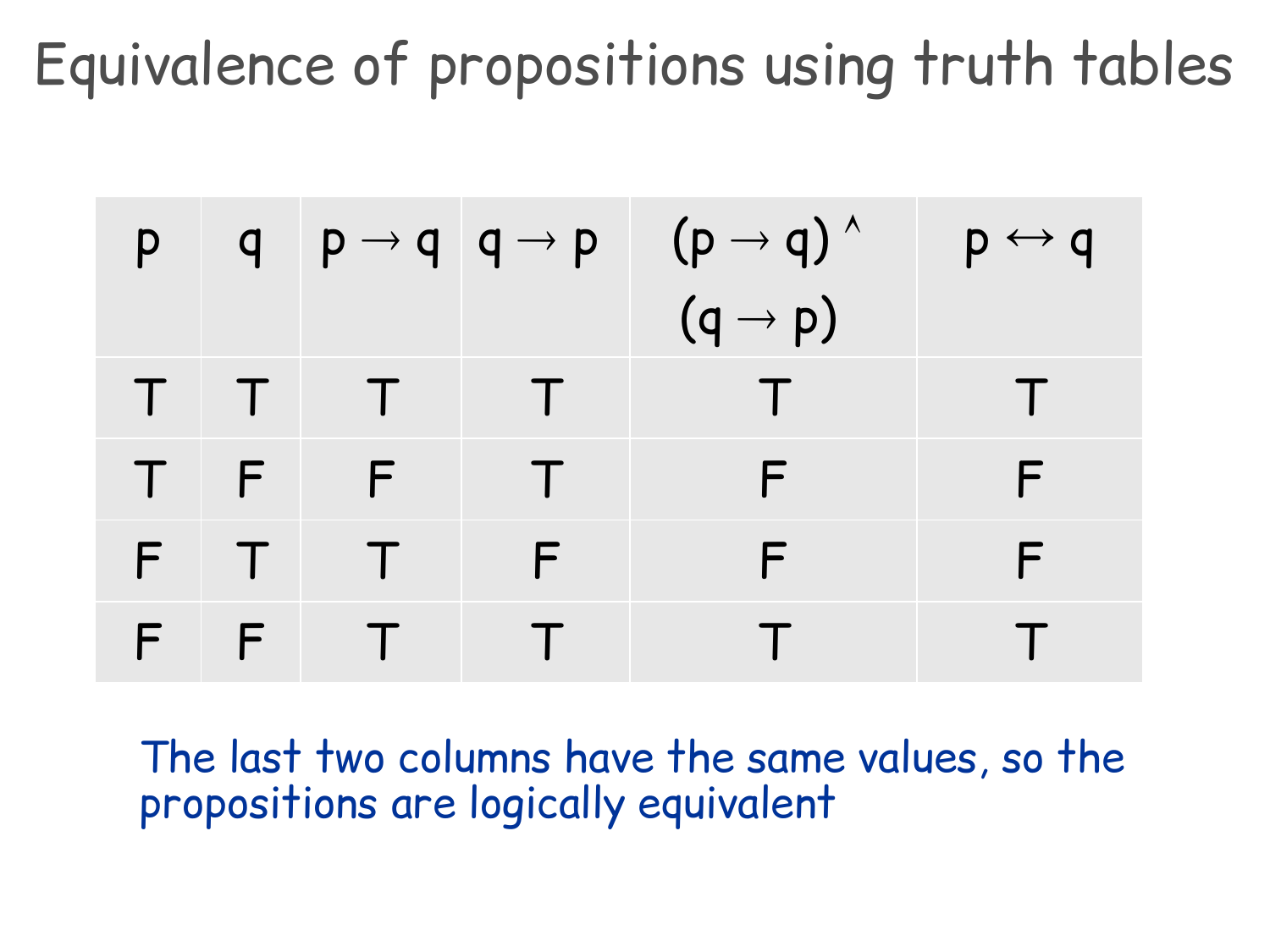

# Equivalence of propositions using truth tables
| p | q | p → q | q → p | (p → q) ∧ (q → p) | p ↔ q |
| --- | --- | --- | --- | --- | --- |
| T | T | T | T | T | T |
| T | F | F | T | F | F |
| F | T | T | F | F | F |
| F | F | T | T | T | T |
The last two columns have the same values, so the propositions are logically equivalent